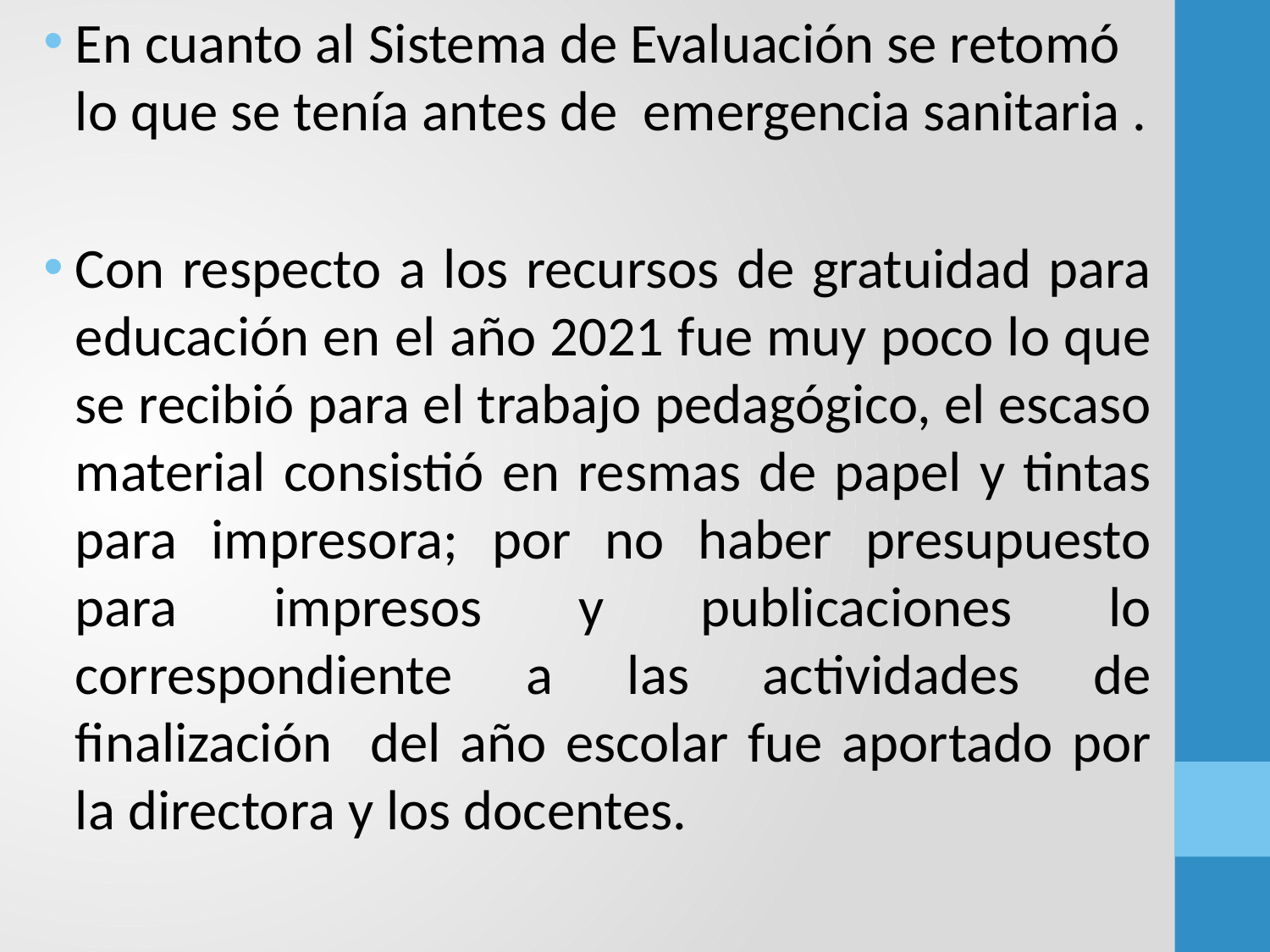

En cuanto al Sistema de Evaluación se retomó lo que se tenía antes de  emergencia sanitaria .

Con respecto a los recursos de gratuidad para educación en el año 2021 fue muy poco lo que se recibió para el trabajo pedagógico, el escaso material consistió en resmas de papel y tintas para impresora; por no haber presupuesto para impresos y publicaciones lo correspondiente a las actividades de finalización  del año escolar fue aportado por la directora y los docentes.